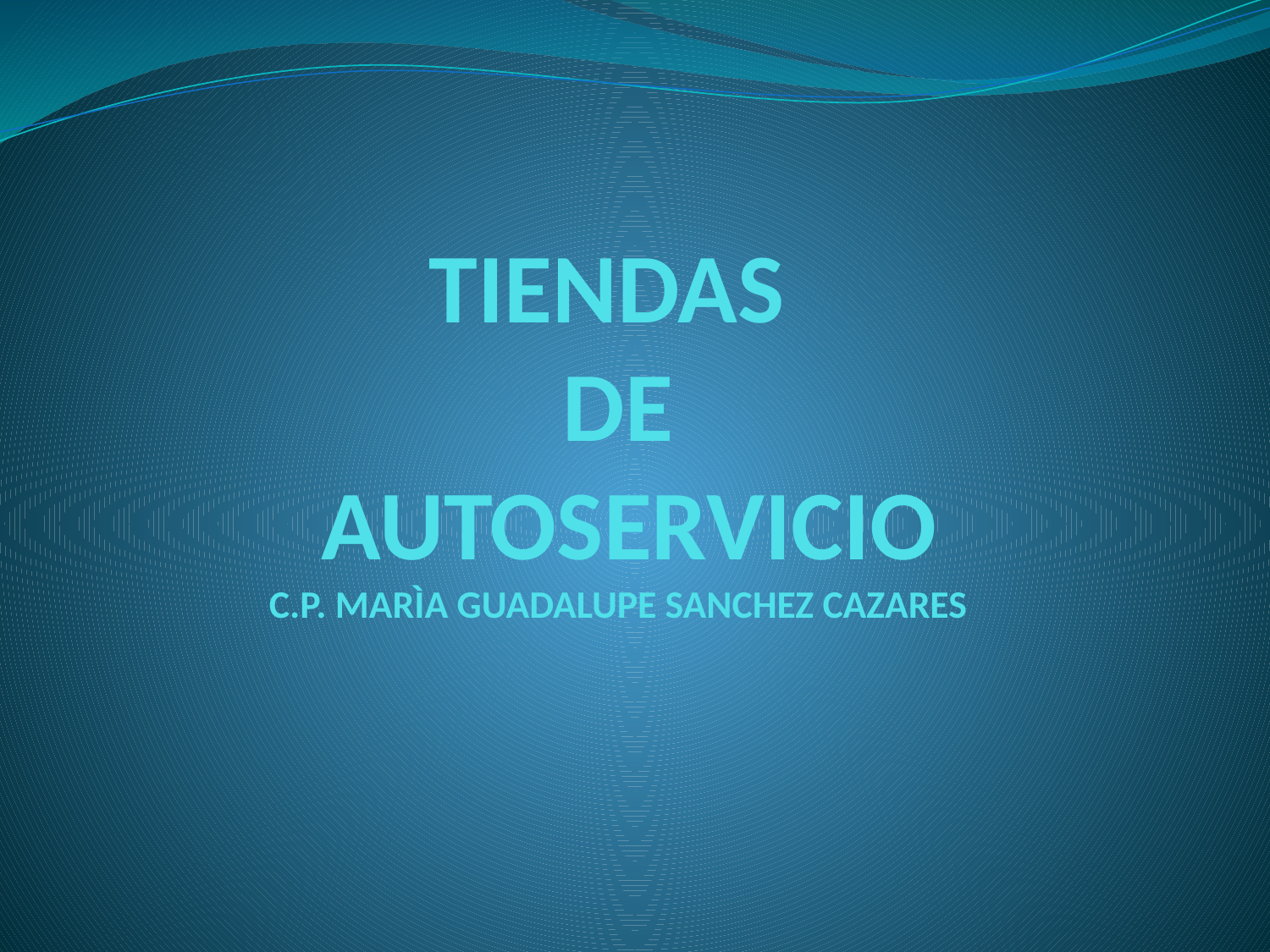

# TIENDAS DE AUTOSERVICIO C.P. MARÌA GUADALUPE SANCHEZ CAZARES